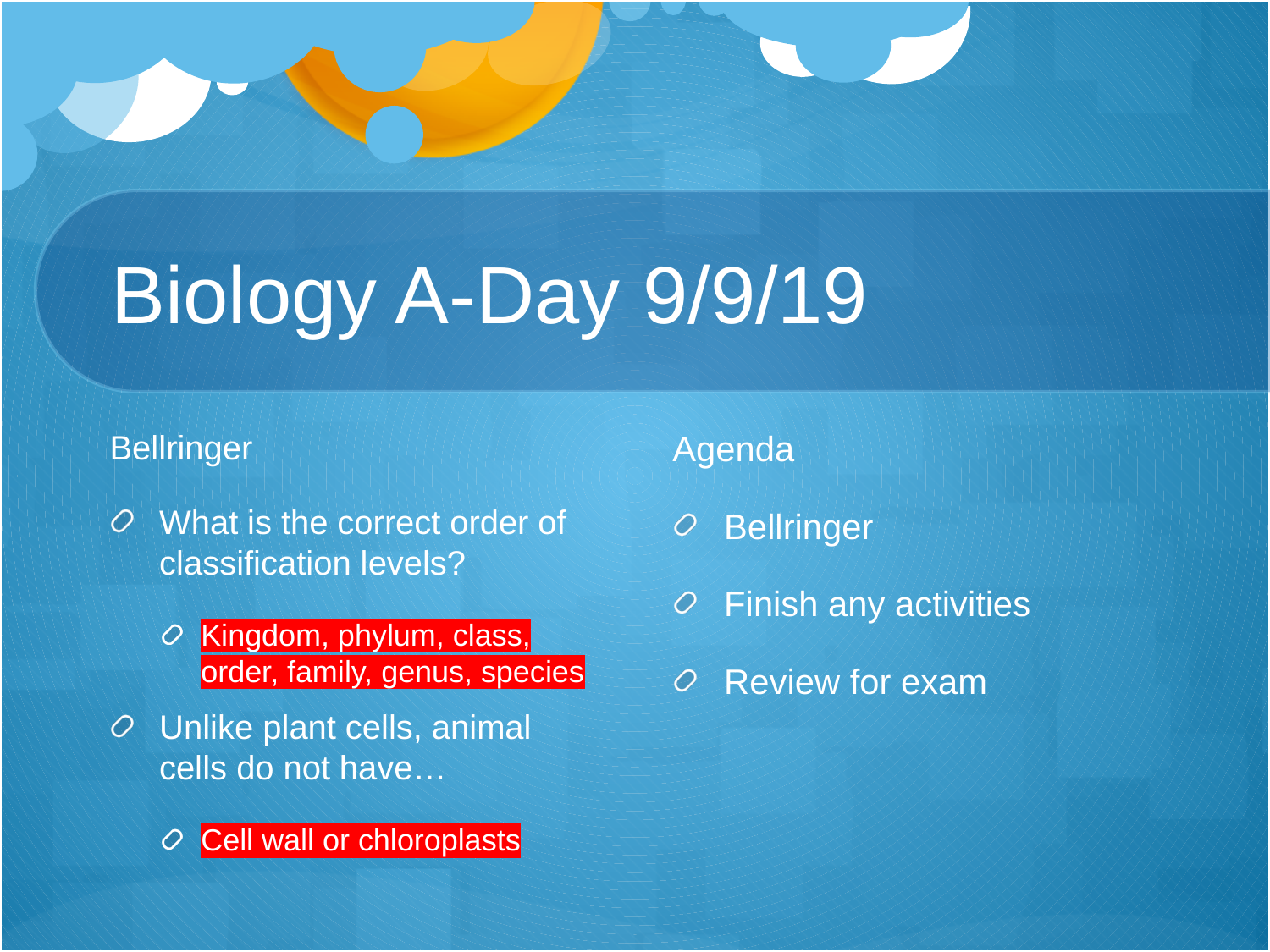

# Biology A-Day 9/9/19
Bellringer
What is the correct order of classification levels?
Kingdom, phylum, class, order, family, genus, species
Unlike plant cells, animal cells do not have…
Cell wall or chloroplasts

Agenda
Bellringer
Finish any activities
Review for exam